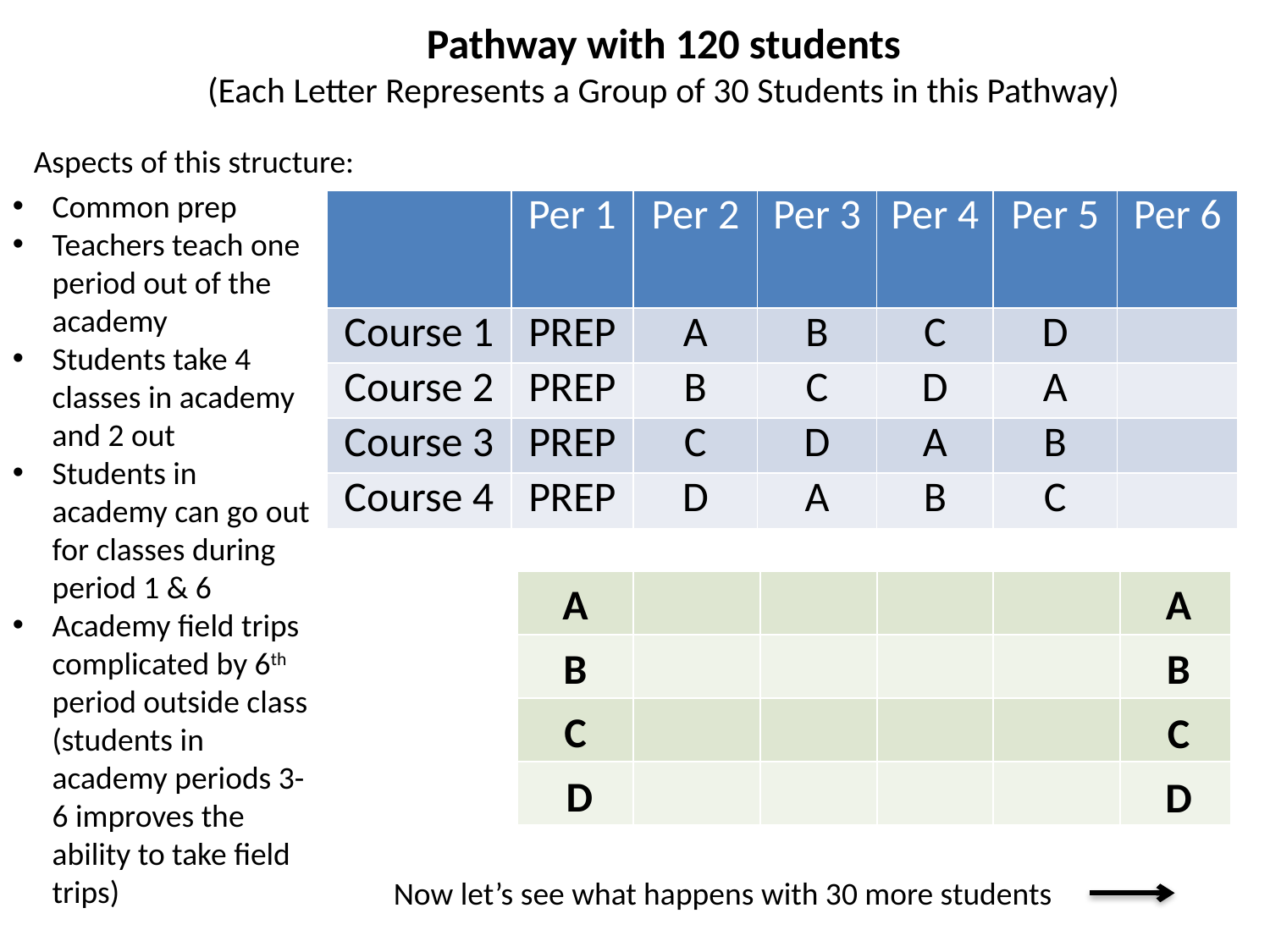

Pathway with 120 students
(Each Letter Represents a Group of 30 Students in this Pathway)

Aspects of this structure:
Common prep
Teachers teach one period out of the academy
Students take 4 classes in academy and 2 out
Students in academy can go out for classes during period 1 & 6
Academy field trips complicated by 6th period outside class (students in academy periods 3-6 improves the ability to take field trips)
|  | Per 1 | Per 2 | Per 3 | Per 4 | Per 5 | Per 6 |
| --- | --- | --- | --- | --- | --- | --- |
| Course 1 | PREP | A | B | C | D |  |
| Course 2 | PREP | B | C | D | A |  |
| Course 3 | PREP | C | D | A | B |  |
| Course 4 | PREP | D | A | B | C |  |
|  |  |  |  |  |  |
| --- | --- | --- | --- | --- | --- |
|  |  |  |  |  |  |
|  |  |  |  |  |  |
|  |  |  |  |  |  |
A
A
B
B
C
C
D
D
Now let’s see what happens with 30 more students